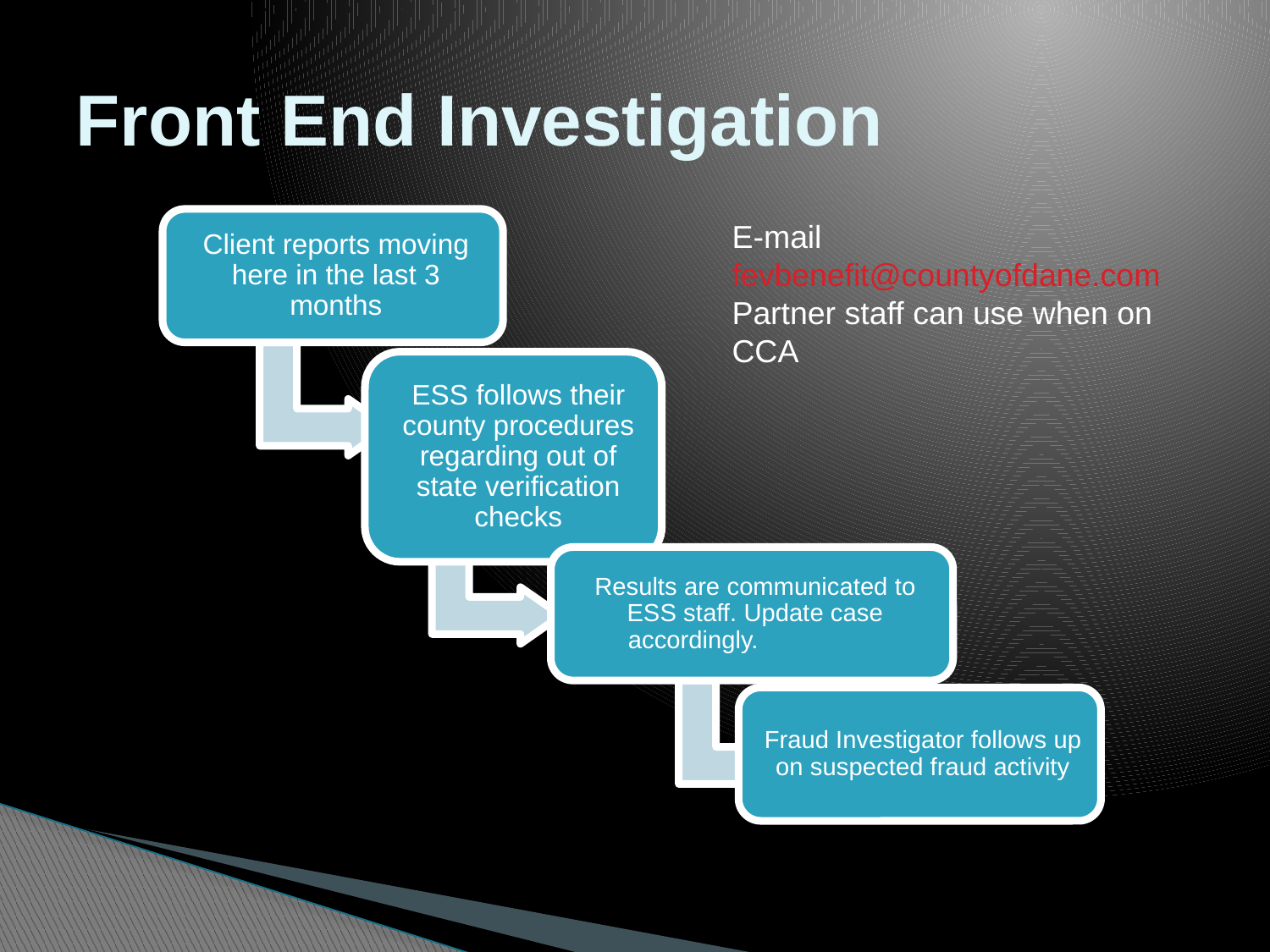

# Front End Investigation
Client reports moving here in the last 3 months
ESS follows their county procedures regarding out of state verification checks
Results are communicated to ESS staff. Update case accordingly.
Fraud Investigator follows up on suspected fraud activity
E-mail
fevbenefit@countyofdane.com
Partner staff can use when on CCA